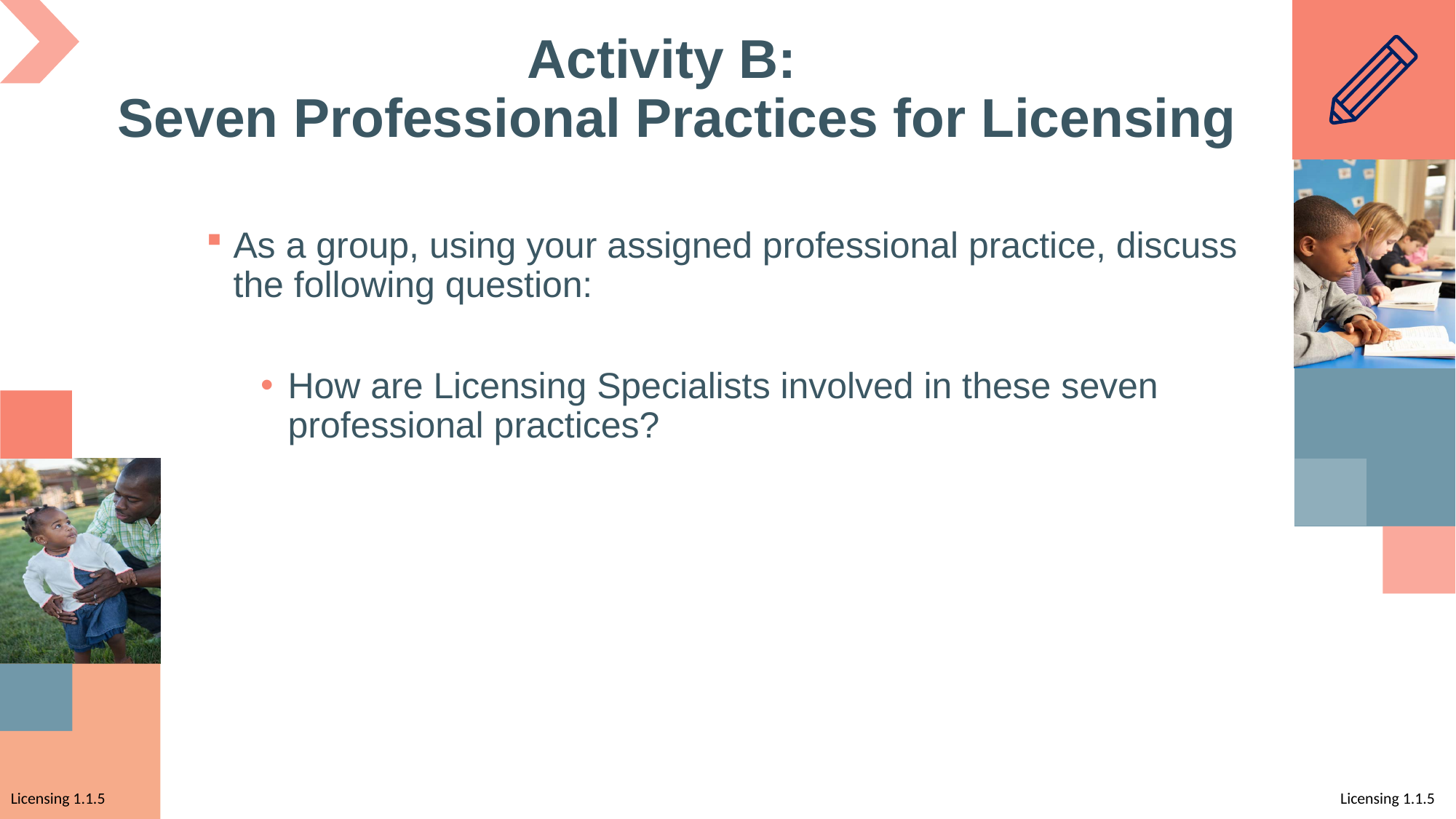

# Activity B: Seven Professional Practices for Licensing
As a group, using your assigned professional practice, discuss the following question:

How are Licensing Specialists involved in these seven professional practices?

Licensing 1.1.5
Licensing 1.1.5